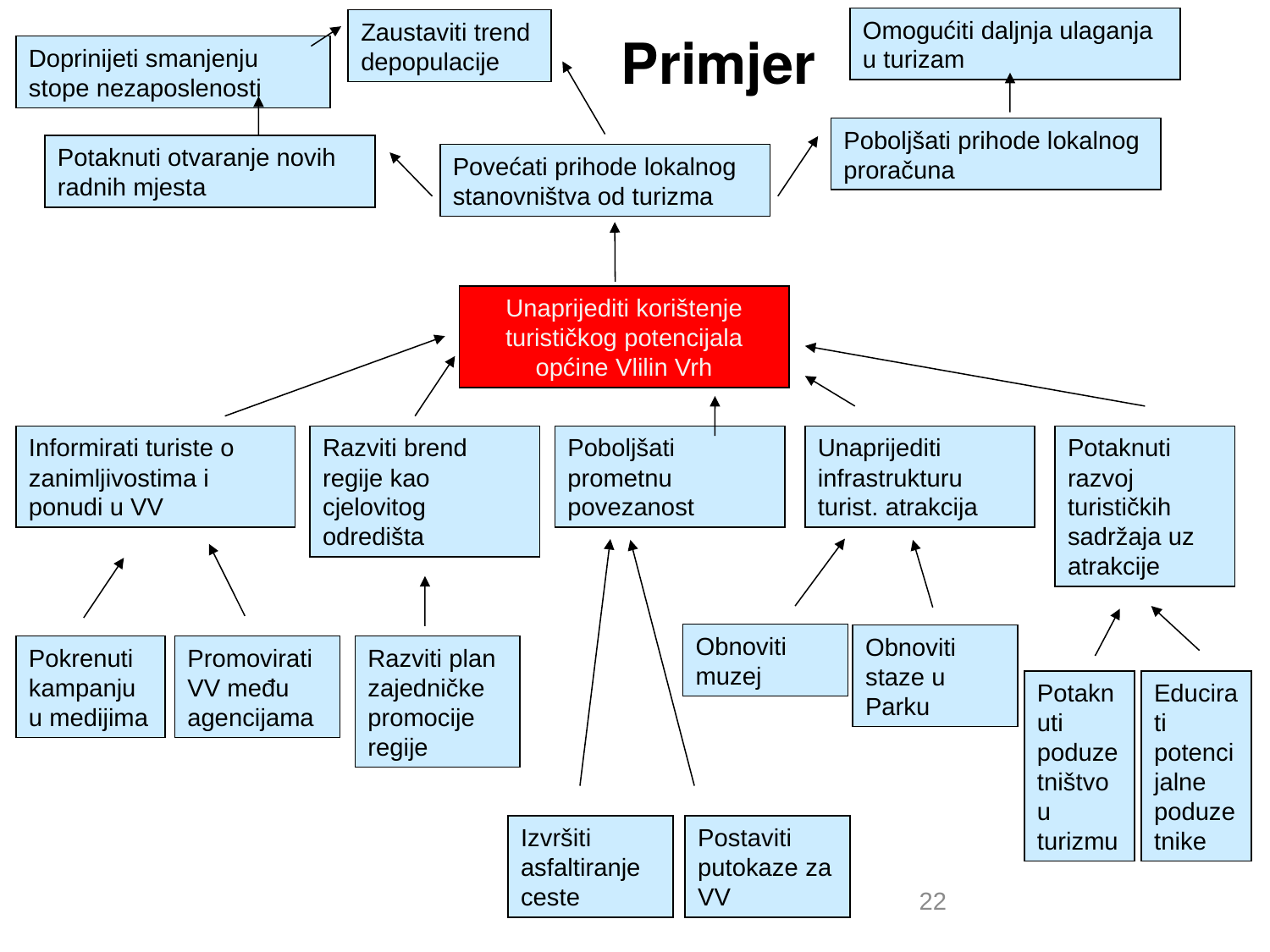

Omogućiti daljnja ulaganja u turizam
Zaustaviti trend depopulacije
Primjer

Doprinijeti smanjenju stope nezaposlenosti

Poboljšati prihode lokalnog proračuna
Potaknuti otvaranje novih radnih mjesta

Povećati prihode lokalnog stanovništva od turizma

Unaprijediti korištenje turističkog potencijala općine Vlilin Vrh

Informirati turiste o zanimljivostima i ponudi u VV
Poboljšati prometnu povezanost
Unaprijediti infrastrukturu turist. atrakcija
Potaknuti razvoj turističkih sadržaja uz atrakcije
Razviti brend regije kao cjelovitog odredišta

Obnoviti muzej
Obnoviti staze u Parku
Pokrenuti kampanju u medijima
Promovirati VV među agencijama
Razviti plan zajedničke promocije regije
Potaknuti poduzetništvo u turizmu
Educirati potencijalne poduzetnike
Izvršiti asfaltiranje ceste
Postaviti putokaze za VV
22